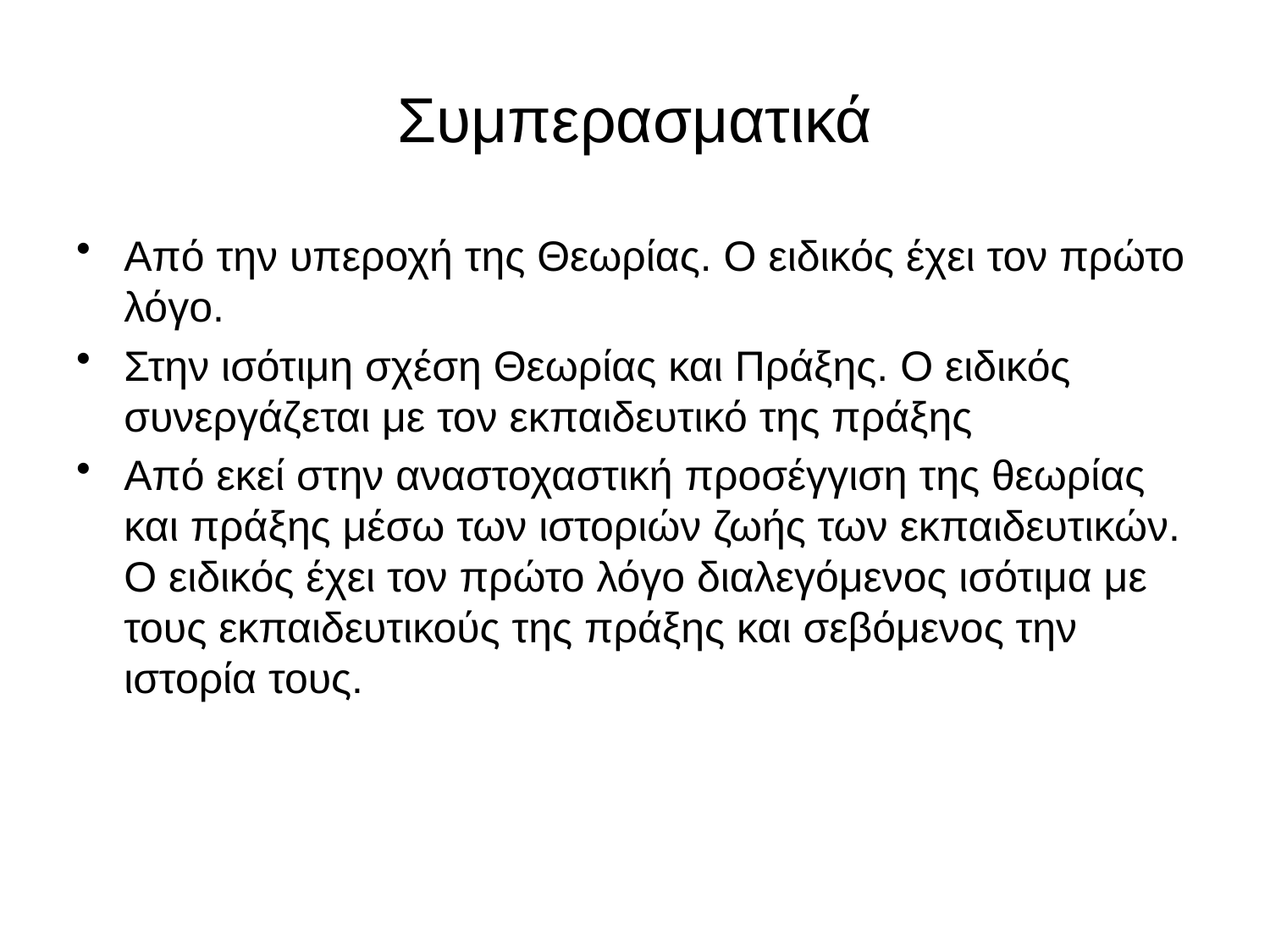

# Συμπερασματικά
Από την υπεροχή της Θεωρίας. Ο ειδικός έχει τον πρώτο λόγο.
Στην ισότιμη σχέση Θεωρίας και Πράξης. Ο ειδικός συνεργάζεται με τον εκπαιδευτικό της πράξης
Από εκεί στην αναστοχαστική προσέγγιση της θεωρίας και πράξης μέσω των ιστοριών ζωής των εκπαιδευτικών. Ο ειδικός έχει τον πρώτο λόγο διαλεγόμενος ισότιμα με τους εκπαιδευτικούς της πράξης και σεβόμενος την ιστορία τους.